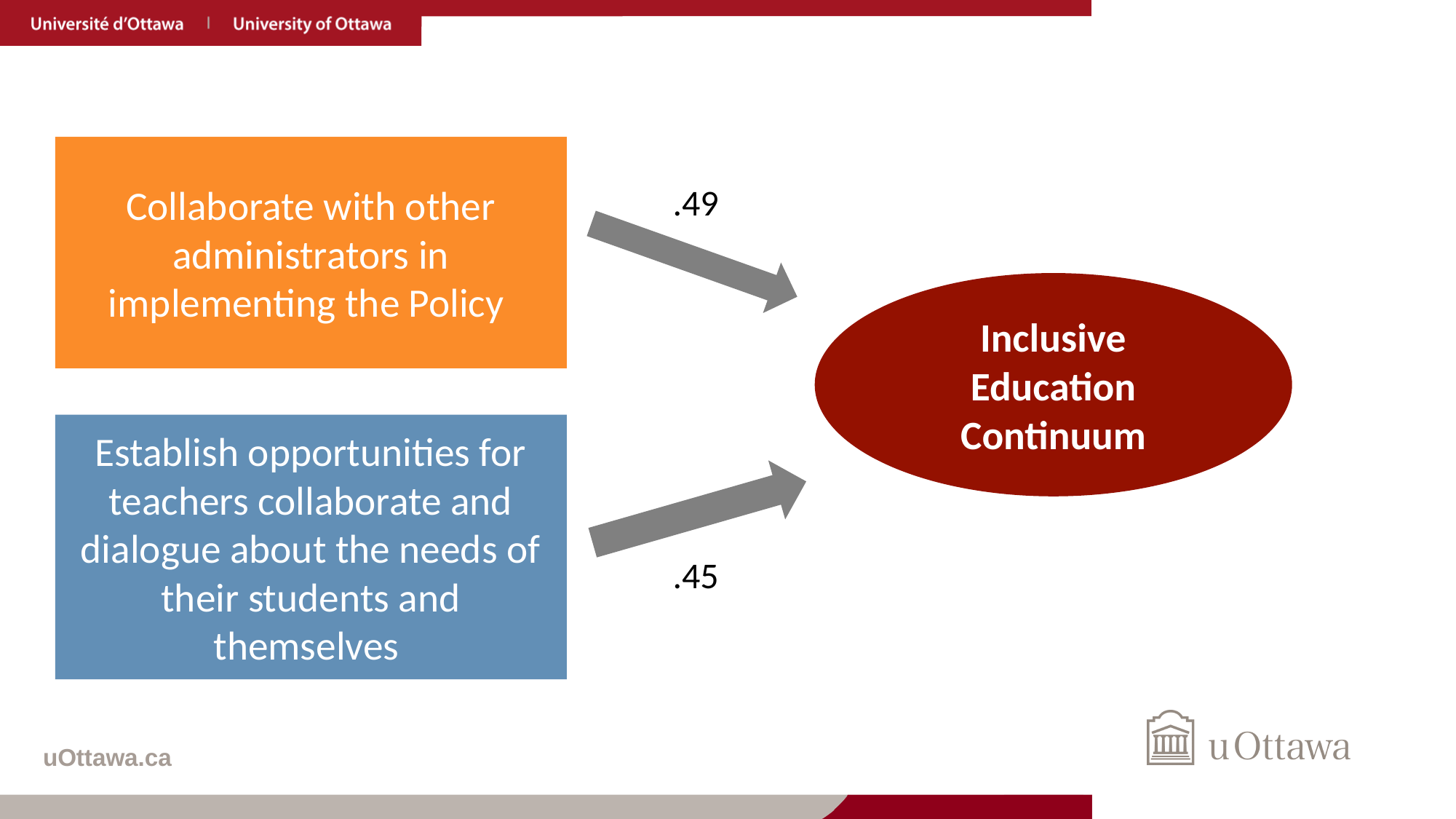

Collaborate with other administrators in implementing the Policy
.49

Inclusive Education Continuum
Establish opportunities for teachers collaborate and dialogue about the needs of their students and themselves

.45